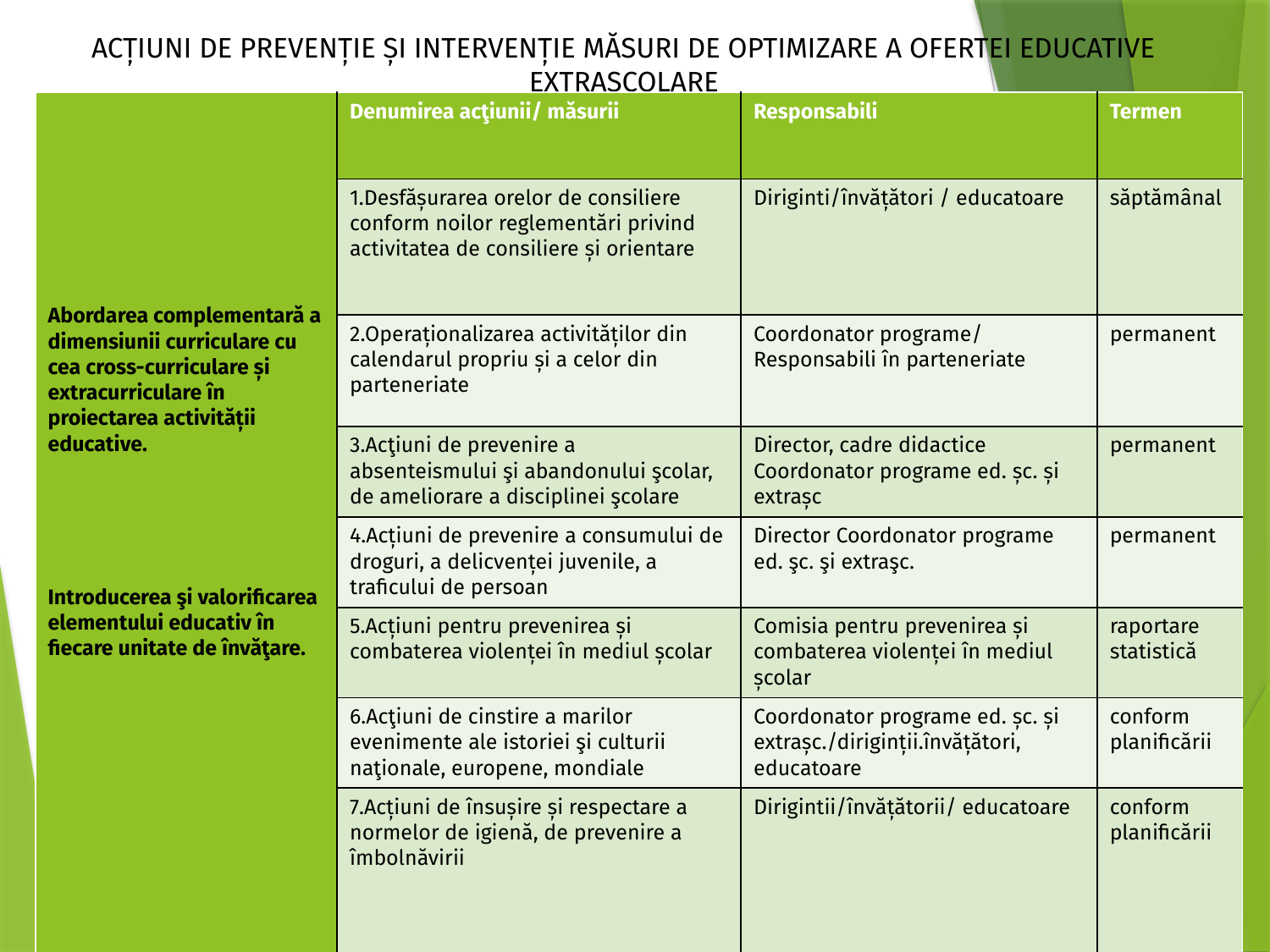

# ACŢIUNI DE PREVENŢIE ŞI INTERVENŢIE MĂSURI DE OPTIMIZARE A OFERTEI EDUCATIVE EXTRAŞCOLARE
| Abordarea complementară a dimensiunii curriculare cu cea cross-curriculare şi extracurriculare în proiectarea activităţii educative. Introducerea şi valorificarea elementului educativ în fiecare unitate de învăţare. | Denumirea acţiunii/ măsurii | Responsabili | Termen |
| --- | --- | --- | --- |
|  | 1.Desfăşurarea orelor de consiliere conform noilor reglementări privind activitatea de consiliere şi orientare | Diriginti/învățători / educatoare | săptămânal |
|  | 2.Operaţionalizarea activităţilor din calendarul propriu şi a celor din parteneriate | Coordonator programe/ Responsabili în parteneriate | permanent |
|  | 3.Acţiuni de prevenire a absenteismului şi abandonului şcolar, de ameliorare a disciplinei şcolare | Director, cadre didactice Coordonator programe ed. şc. şi extraşc | permanent |
|  | 4.Acţiuni de prevenire a consumului de droguri, a delicvenţei juvenile, a traficului de persoan | Director Coordonator programe ed. şc. şi extraşc. | permanent |
|  | 5.Acţiuni pentru prevenirea şi combaterea violenţei în mediul şcolar | Comisia pentru prevenirea şi combaterea violenţei în mediul şcolar | raportare statistică |
|  | 6.Acţiuni de cinstire a marilor evenimente ale istoriei şi culturii naţionale, europene, mondiale | Coordonator programe ed. şc. şi extraşc./diriginţii.învăţători, educatoare | conform planificării |
|  | 7.Acţiuni de însuşire şi respectare a normelor de igienă, de prevenire a îmbolnăvirii | Dirigintii/învățătorii/ educatoare | conform planificării |